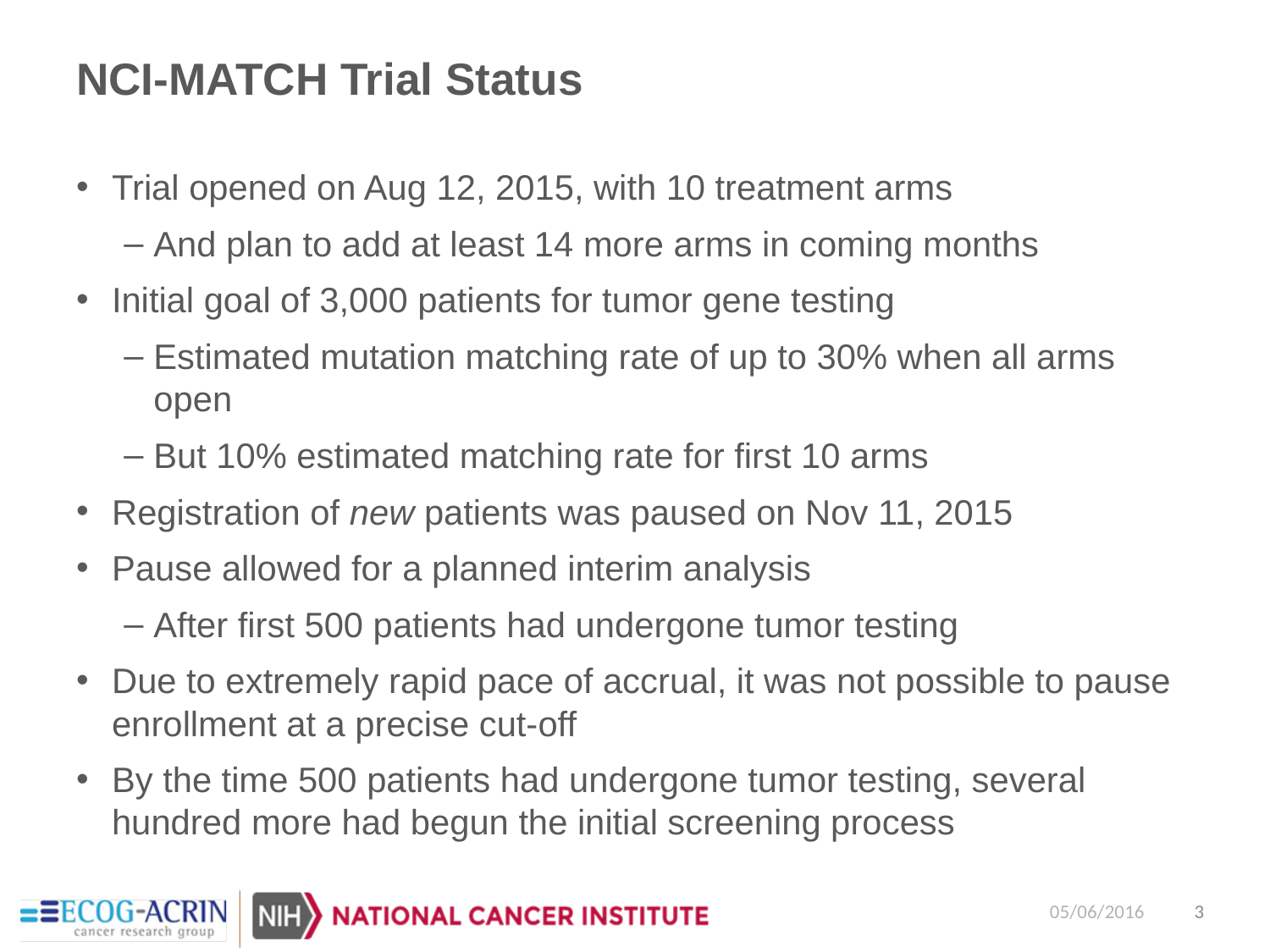

NCI-MATCH Trial Status
Trial opened on Aug 12, 2015, with 10 treatment arms
And plan to add at least 14 more arms in coming months
Initial goal of 3,000 patients for tumor gene testing
Estimated mutation matching rate of up to 30% when all arms open
But 10% estimated matching rate for first 10 arms
Registration of new patients was paused on Nov 11, 2015
Pause allowed for a planned interim analysis
After first 500 patients had undergone tumor testing
Due to extremely rapid pace of accrual, it was not possible to pause enrollment at a precise cut-off
By the time 500 patients had undergone tumor testing, several hundred more had begun the initial screening process
05/06/2016
3